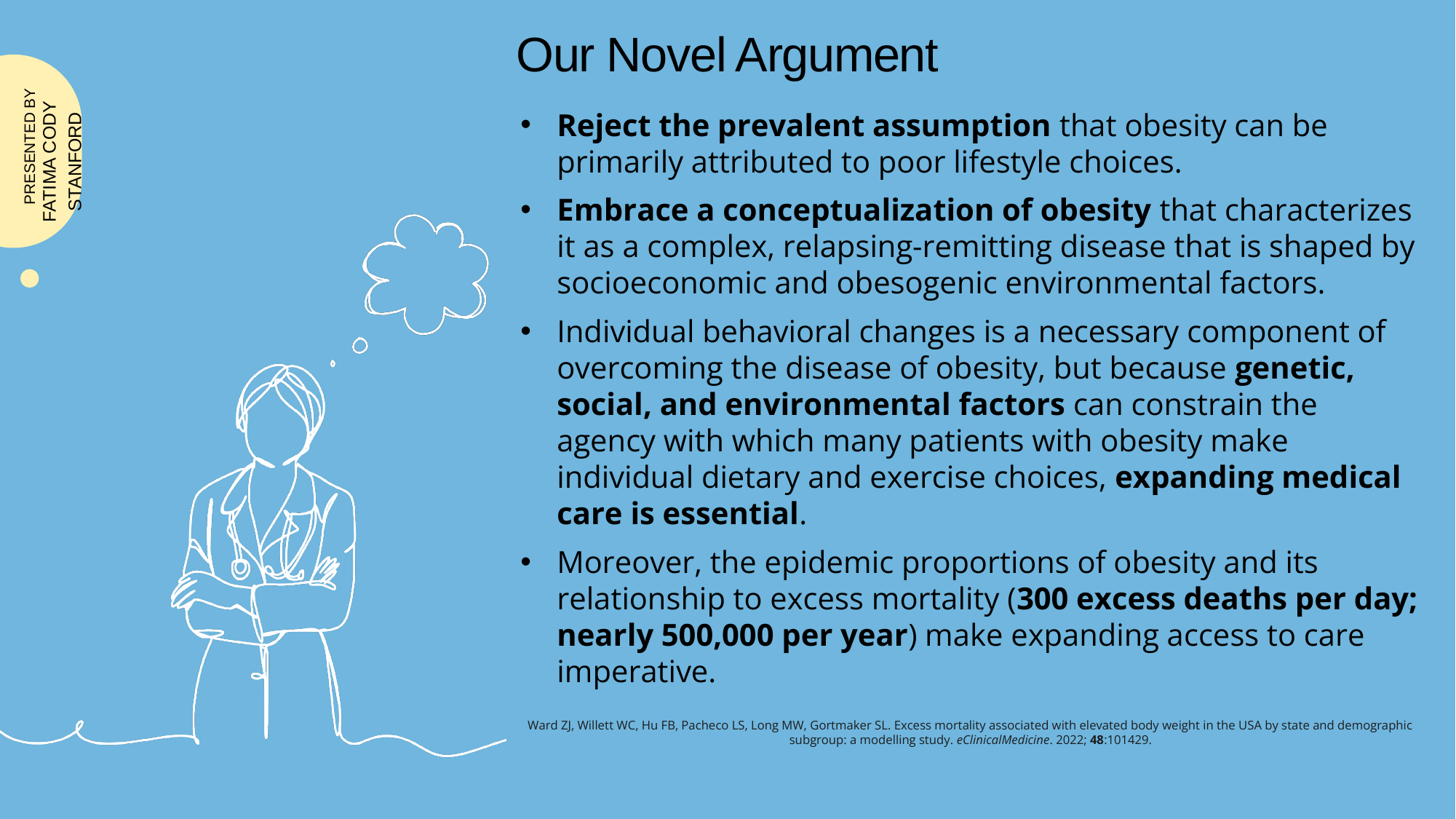

Our Novel Argument

Reject the prevalent assumption that obesity can be primarily attributed to poor lifestyle choices.

Embrace a conceptualization of obesity that characterizes it as a complex, relapsing-remitting disease that is shaped by socioeconomic and obesogenic environmental factors.

Individual behavioral changes is a necessary component of overcoming the disease of obesity, but because genetic, social, and environmental factors can constrain the agency with which many patients with obesity make individual dietary and exercise choices, expanding medical care is essential.

Moreover, the epidemic proportions of obesity and its relationship to excess mortality (300 excess deaths per day; nearly 500,000 per year) make expanding access to care imperative.

Ward ZJ, Willett WC, Hu FB, Pacheco LS, Long MW, Gortmaker SL. Excess mortality associated with elevated body weight in the USA by state and demographic subgroup: a modelling study. eClinicalMedicine. 2022; 48:101429.
FATIMA CODY STANFORD
PRESENTED BY